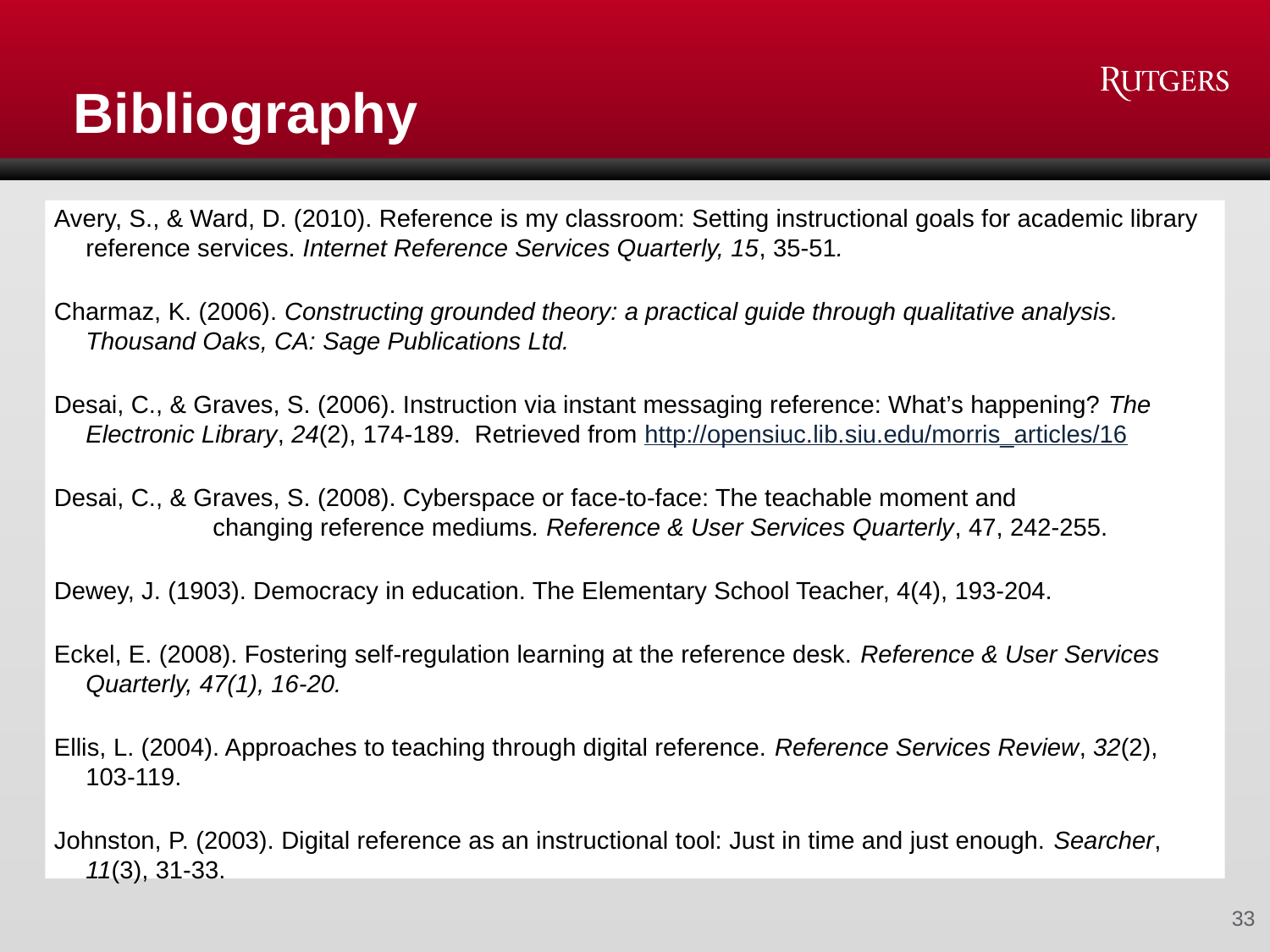

# Bibliography
Avery, S., & Ward, D. (2010). Reference is my classroom: Setting instructional goals for academic library reference services. Internet Reference Services Quarterly, 15, 35-51.

Charmaz, K. (2006). Constructing grounded theory: a practical guide through qualitative analysis. Thousand Oaks, CA: Sage Publications Ltd.

Desai, C., & Graves, S. (2006). Instruction via instant messaging reference: What’s happening? The Electronic Library, 24(2), 174-189.  Retrieved from http://opensiuc.lib.siu.edu/morris_articles/16

Desai, C., & Graves, S. (2008). Cyberspace or face-to-face: The teachable moment and 		changing reference mediums. Reference & User Services Quarterly, 47, 242-255.

Dewey, J. (1903). Democracy in education. The Elementary School Teacher, 4(4), 193-204.

Eckel, E. (2008). Fostering self-regulation learning at the reference desk. Reference & User Services Quarterly, 47(1), 16-20.

Ellis, L. (2004). Approaches to teaching through digital reference. Reference Services Review, 32(2), 103-119.

Johnston, P. (2003). Digital reference as an instructional tool: Just in time and just enough. Searcher, 11(3), 31-33.

33